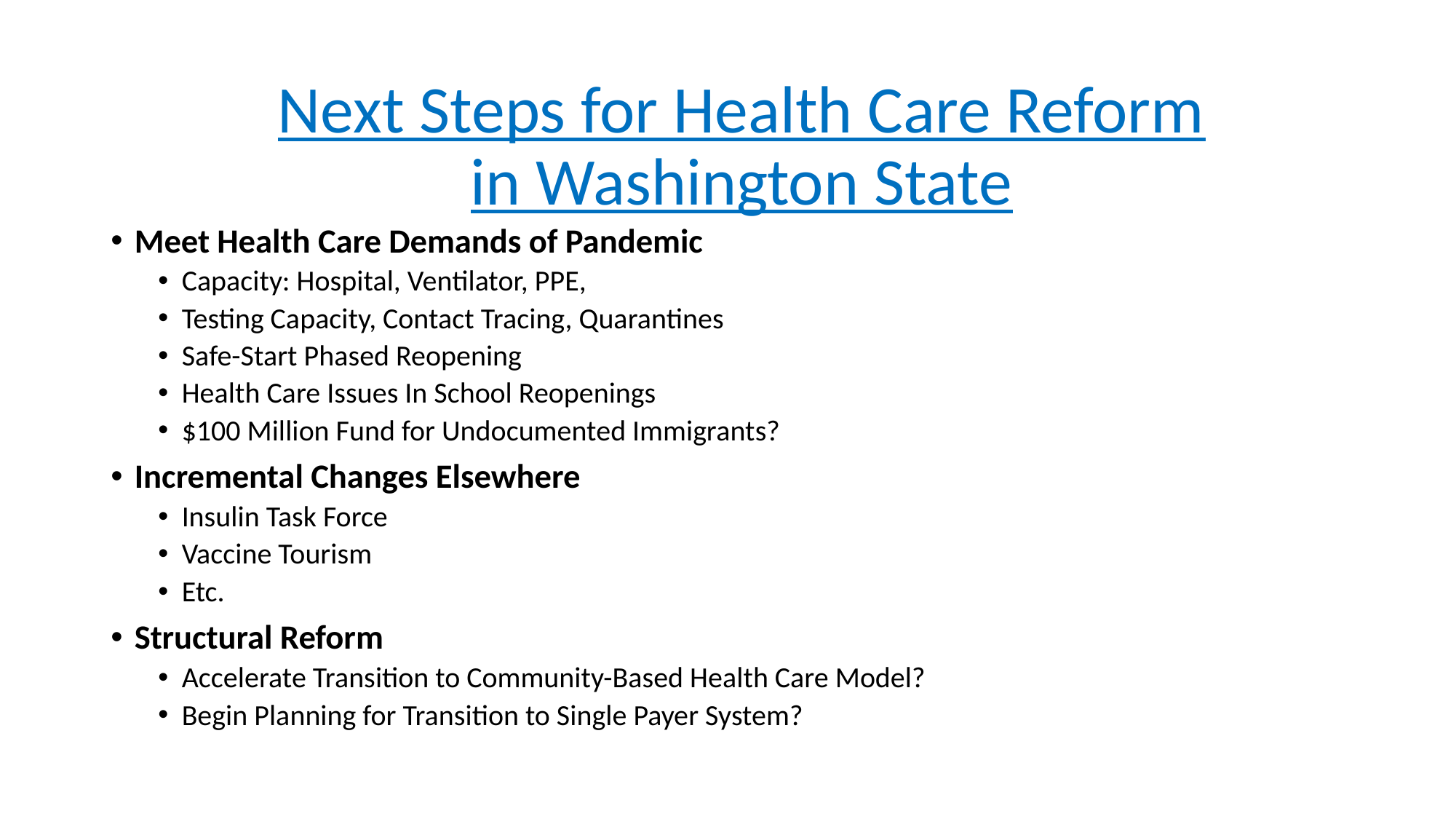

# Next Steps for Health Care Reform in Washington State
Meet Health Care Demands of Pandemic
Capacity: Hospital, Ventilator, PPE,
Testing Capacity, Contact Tracing, Quarantines
Safe-Start Phased Reopening
Health Care Issues In School Reopenings
$100 Million Fund for Undocumented Immigrants?
Incremental Changes Elsewhere
Insulin Task Force
Vaccine Tourism
Etc.
Structural Reform
Accelerate Transition to Community-Based Health Care Model?
Begin Planning for Transition to Single Payer System?